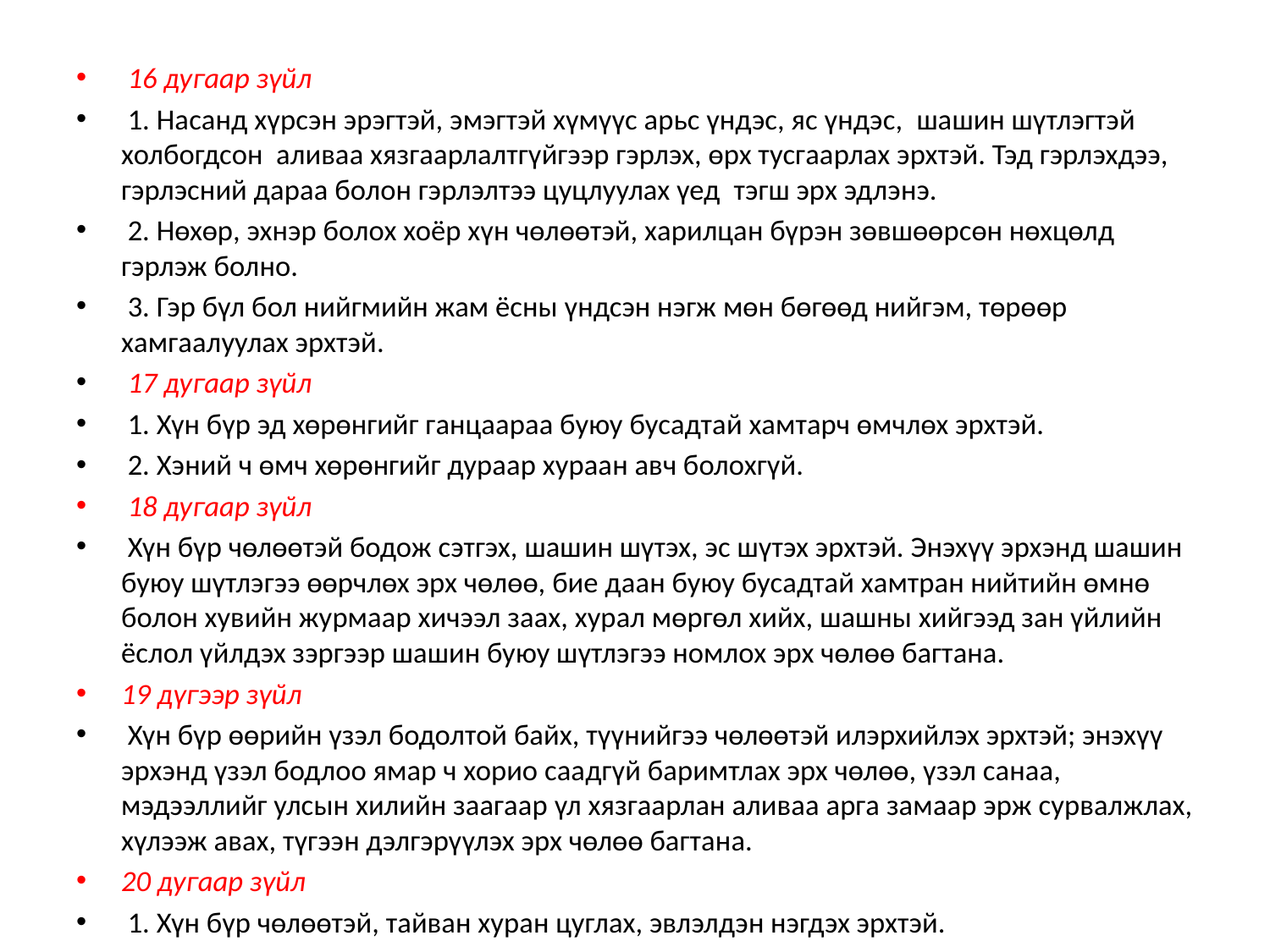

16 дугаар зүйл
 1. Насанд хүрсэн эрэгтэй, эмэгтэй хүмүүс арьс үндэс, яс үндэс,  шашин шүтлэгтэй холбогдсон  аливаа хязгаарлалтгүйгээр гэрлэх, өрх тусгаарлах эрхтэй. Тэд гэрлэхдээ, гэрлэсний дараа болон гэрлэлтээ цуцлуулах үед  тэгш эрх эдлэнэ.
 2. Нөхөр, эхнэр болох хоёр хүн чөлөөтэй, харилцан бүрэн зөвшөөрсөн нөхцөлд гэрлэж болно.
 3. Гэр бүл бол нийгмийн жам ёсны үндсэн нэгж мөн бөгөөд нийгэм, төрөөр хамгаалуулах эрхтэй.
 17 дугаар зүйл
 1. Хүн бүр эд хөрөнгийг ганцаараа буюу бусадтай хамтарч өмчлөх эрхтэй.
 2. Хэний ч өмч хөрөнгийг дураар хураан авч болохгүй.
 18 дугаар зүйл
 Хүн бүр чөлөөтэй бодож сэтгэх, шашин шүтэх, эс шүтэх эрхтэй. Энэхүү эрхэнд шашин буюу шүтлэгээ өөрчлөх эрх чөлөө, бие даан буюу бусадтай хамтран нийтийн өмнө болон хувийн журмаар хичээл заах, хурал мөргөл хийх, шашны хийгээд зан үйлийн ёслол үйлдэх зэргээр шашин буюу шүтлэгээ номлох эрх чөлөө багтана.
19 дүгээр зүйл
 Хүн бүр өөрийн үзэл бодолтой байх, түүнийгээ чөлөөтэй илэрхийлэх эрхтэй; энэхүү эрхэнд үзэл бодлоо ямар ч хорио саадгүй баримтлах эрх чөлөө, үзэл санаа, мэдээллийг улсын хилийн заагаар үл хязгаарлан аливаа арга замаар эрж сурвалжлах, хүлээж авах, түгээн дэлгэрүүлэх эрх чөлөө багтана.
20 дугаар зүйл
 1. Хүн бүр чөлөөтэй, тайван хуран цуглах, эвлэлдэн нэгдэх эрхтэй.
 2. Хэнийг ч аливаа эвлэл холбоонд албадан оруулах ёсгүй.